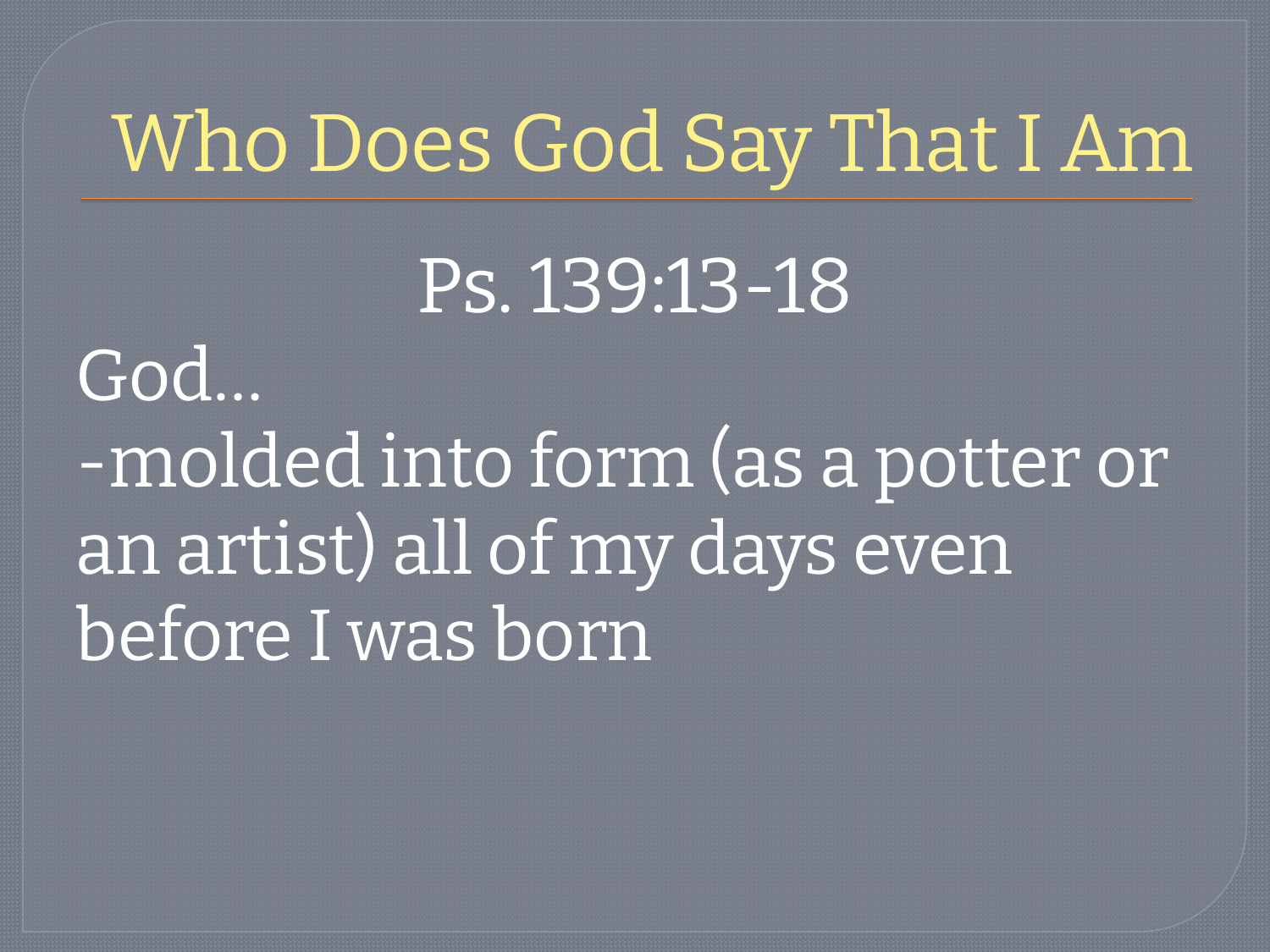

# Who Does God Say That I Am
Ps. 139:13-18
God…
-molded into form (as a potter or an artist) all of my days even before I was born